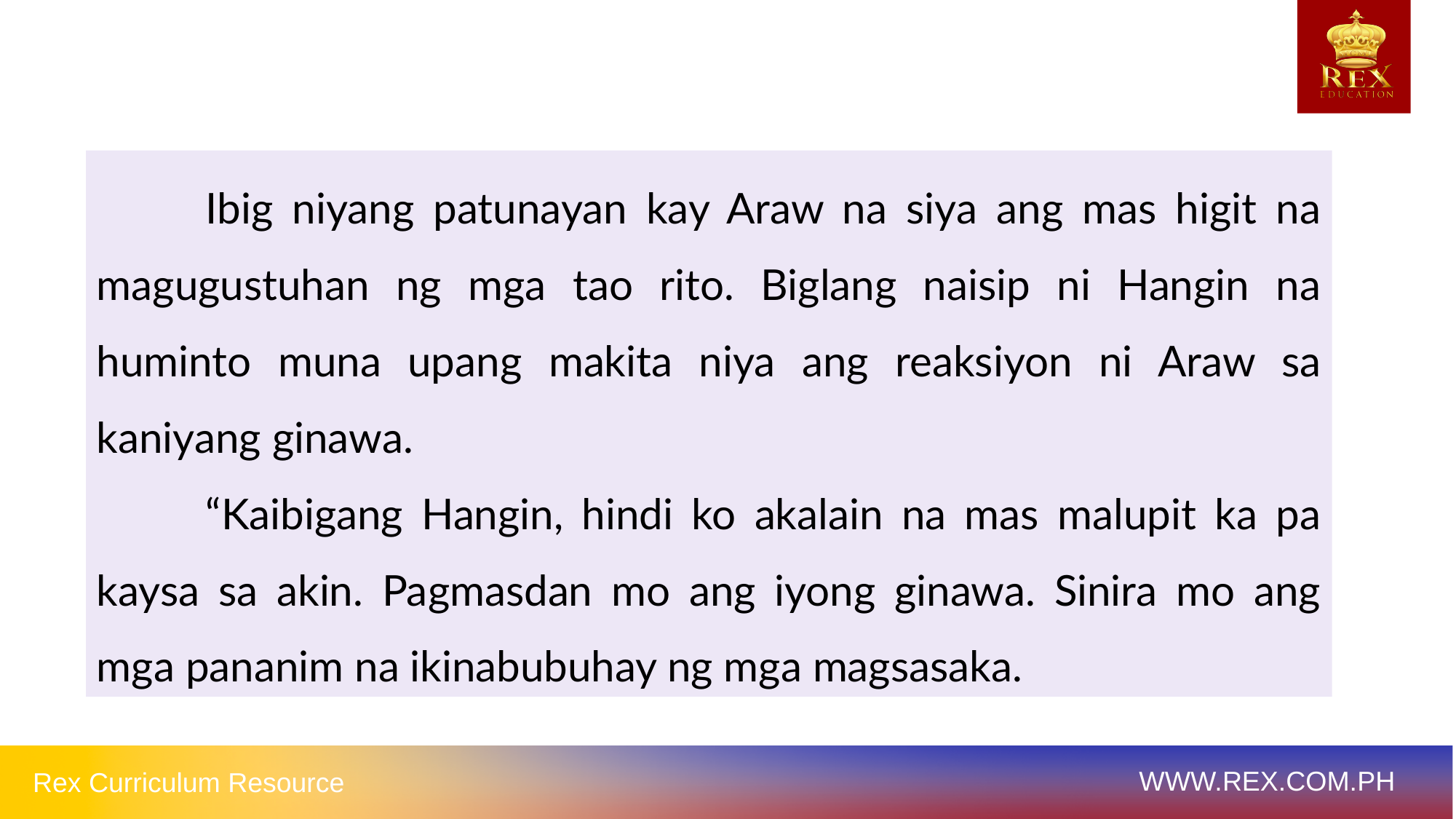

Ibig niyang patunayan kay Araw na siya ang mas higit na magugustuhan ng mga tao rito. Biglang naisip ni Hangin na huminto muna upang makita niya ang reaksiyon ni Araw sa kaniyang ginawa.
	“Kaibigang Hangin, hindi ko akalain na mas malupit ka pa kaysa sa akin. Pagmasdan mo ang iyong ginawa. Sinira mo ang mga pananim na ikinabubuhay ng mga magsasaka.